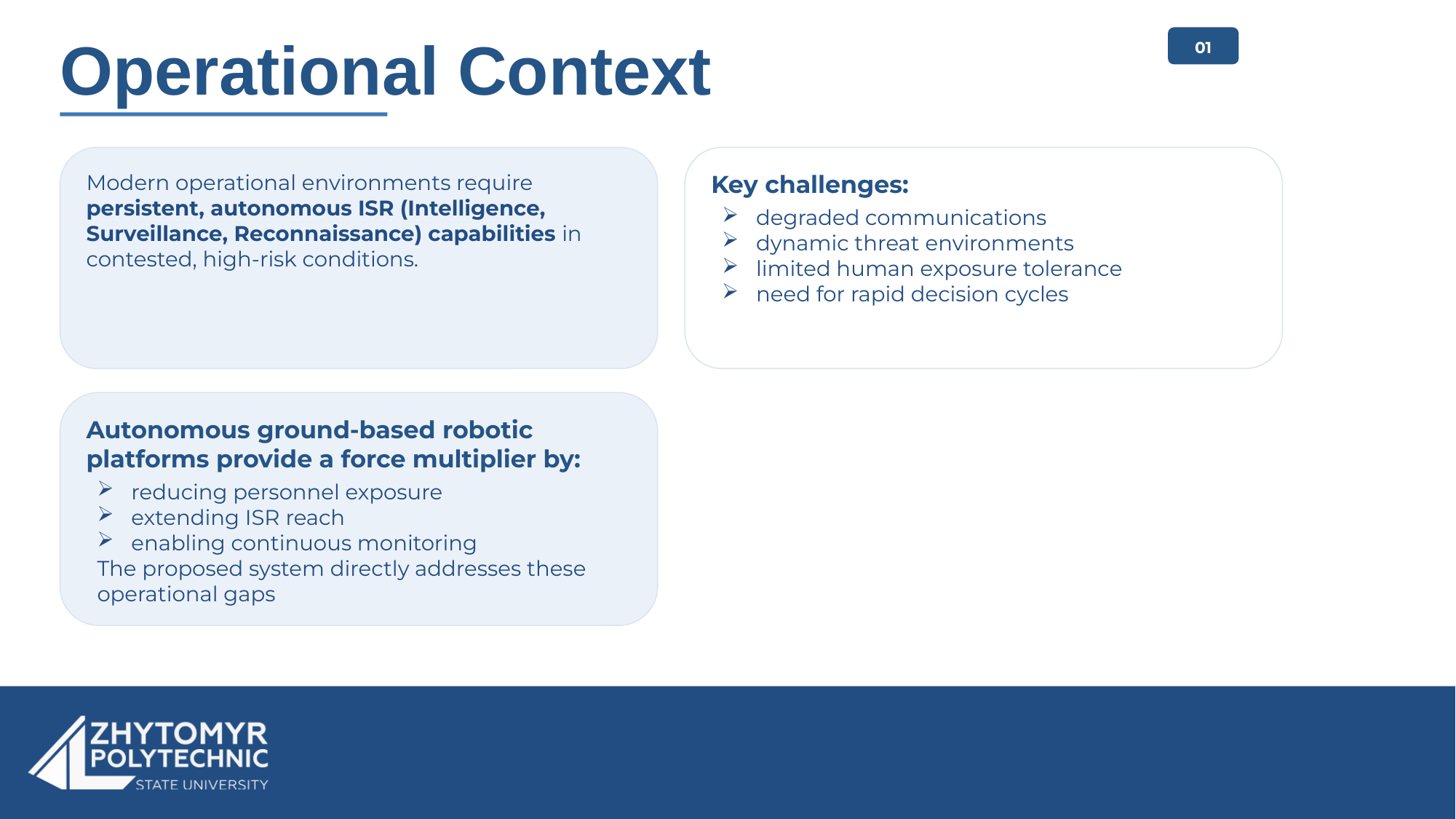

01
# Operational Context

Modern operational environments require persistent, autonomous ISR (Intelligence, Surveillance, Reconnaissance) capabilities in contested, high-risk conditions.
Key challenges:
degraded communications
dynamic threat environments
limited human exposure tolerance
need for rapid decision cycles

Autonomous ground-based robotic platforms provide a force multiplier by:
reducing personnel exposure
extending ISR reach
enabling continuous monitoring
The proposed system directly addresses these operational gaps